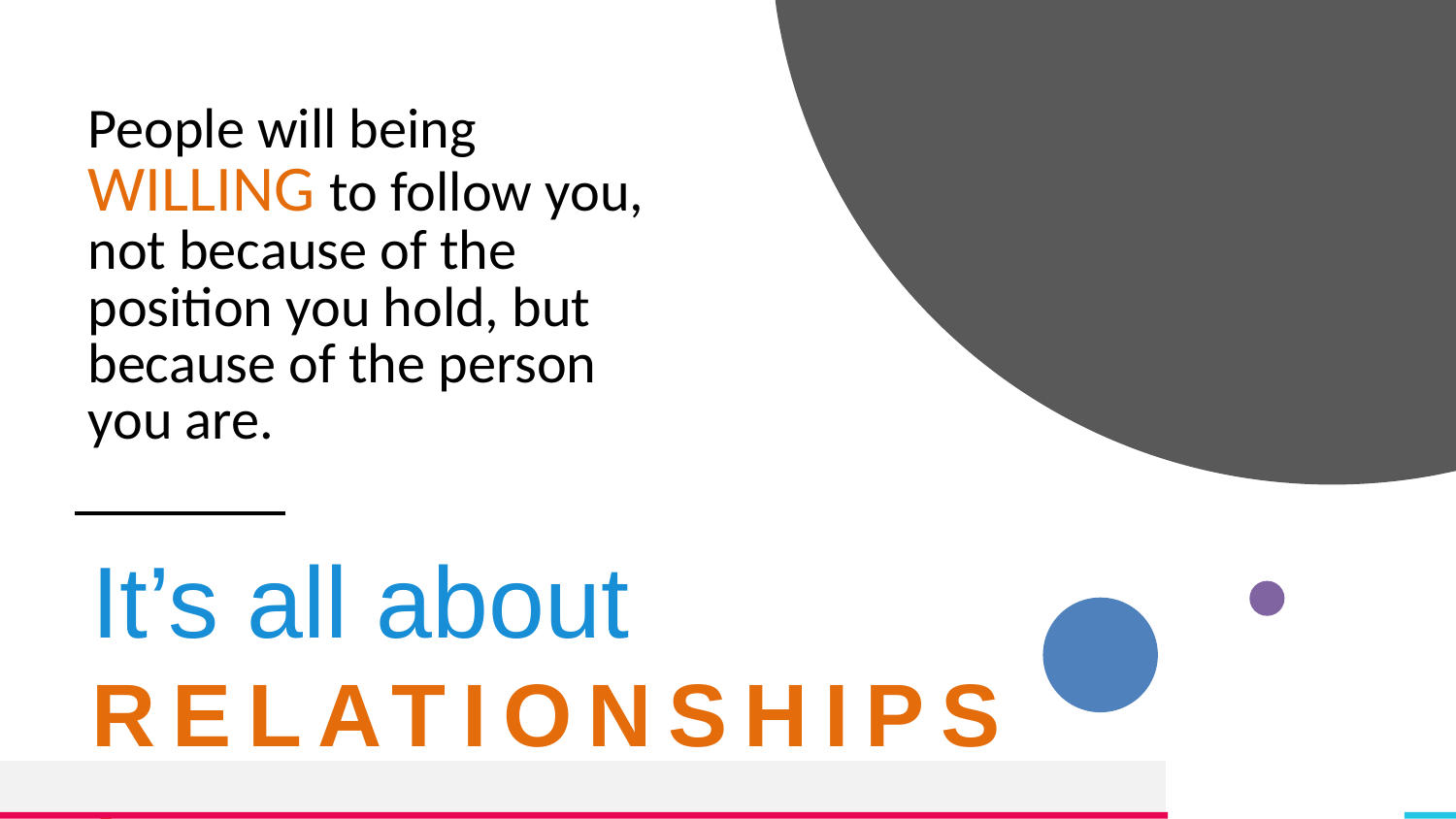

People will being WILLING to follow you, not because of the position you hold, but because of the person you are.

It’s all about
RELATIONSHIPS!